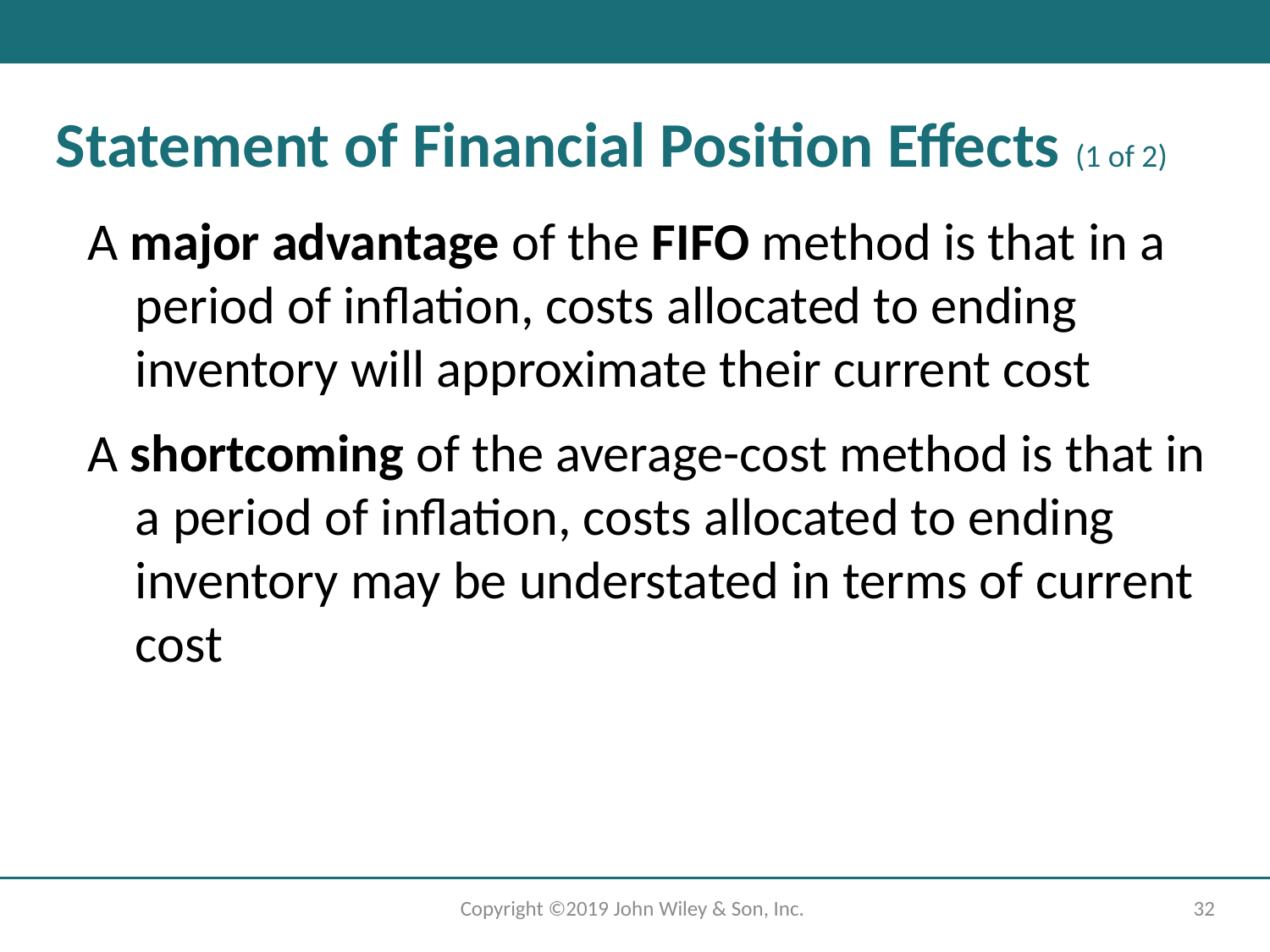

Statement of Financial Position Effects (1 of 2)
A major advantage of the FIFO method is that in a period of inflation, costs allocated to ending inventory will approximate their current cost
A shortcoming of the average-cost method is that in a period of inflation, costs allocated to ending inventory may be understated in terms of current cost
Copyright ©2019 John Wiley & Son, Inc.
32